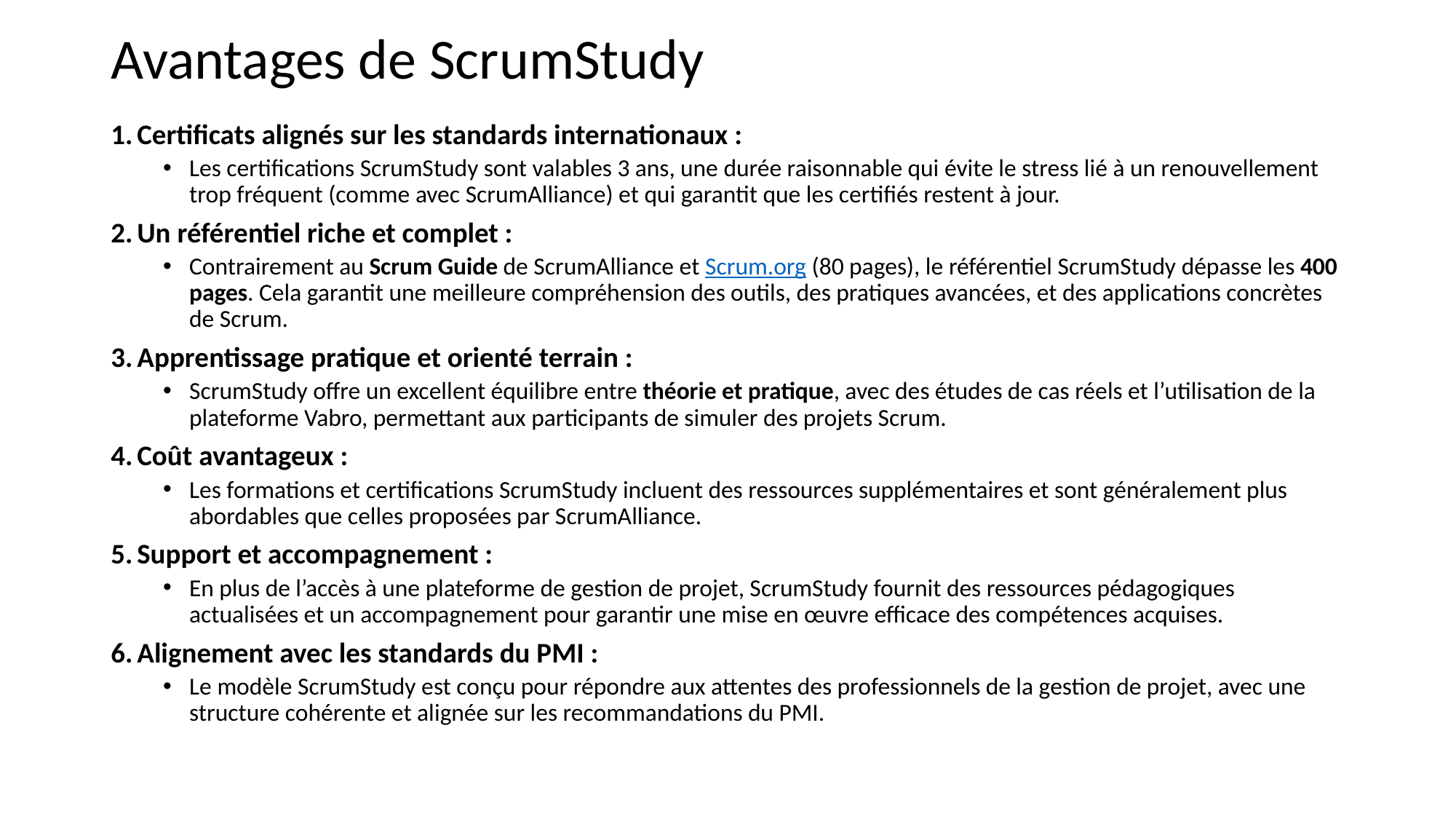

# Avantages de ScrumStudy
Certificats alignés sur les standards internationaux :
Les certifications ScrumStudy sont valables 3 ans, une durée raisonnable qui évite le stress lié à un renouvellement trop fréquent (comme avec ScrumAlliance) et qui garantit que les certifiés restent à jour.
Un référentiel riche et complet :
Contrairement au Scrum Guide de ScrumAlliance et Scrum.org (80 pages), le référentiel ScrumStudy dépasse les 400 pages. Cela garantit une meilleure compréhension des outils, des pratiques avancées, et des applications concrètes de Scrum.
Apprentissage pratique et orienté terrain :
ScrumStudy offre un excellent équilibre entre théorie et pratique, avec des études de cas réels et l’utilisation de la plateforme Vabro, permettant aux participants de simuler des projets Scrum.
Coût avantageux :
Les formations et certifications ScrumStudy incluent des ressources supplémentaires et sont généralement plus abordables que celles proposées par ScrumAlliance.
Support et accompagnement :
En plus de l’accès à une plateforme de gestion de projet, ScrumStudy fournit des ressources pédagogiques actualisées et un accompagnement pour garantir une mise en œuvre efficace des compétences acquises.
Alignement avec les standards du PMI :
Le modèle ScrumStudy est conçu pour répondre aux attentes des professionnels de la gestion de projet, avec une structure cohérente et alignée sur les recommandations du PMI.